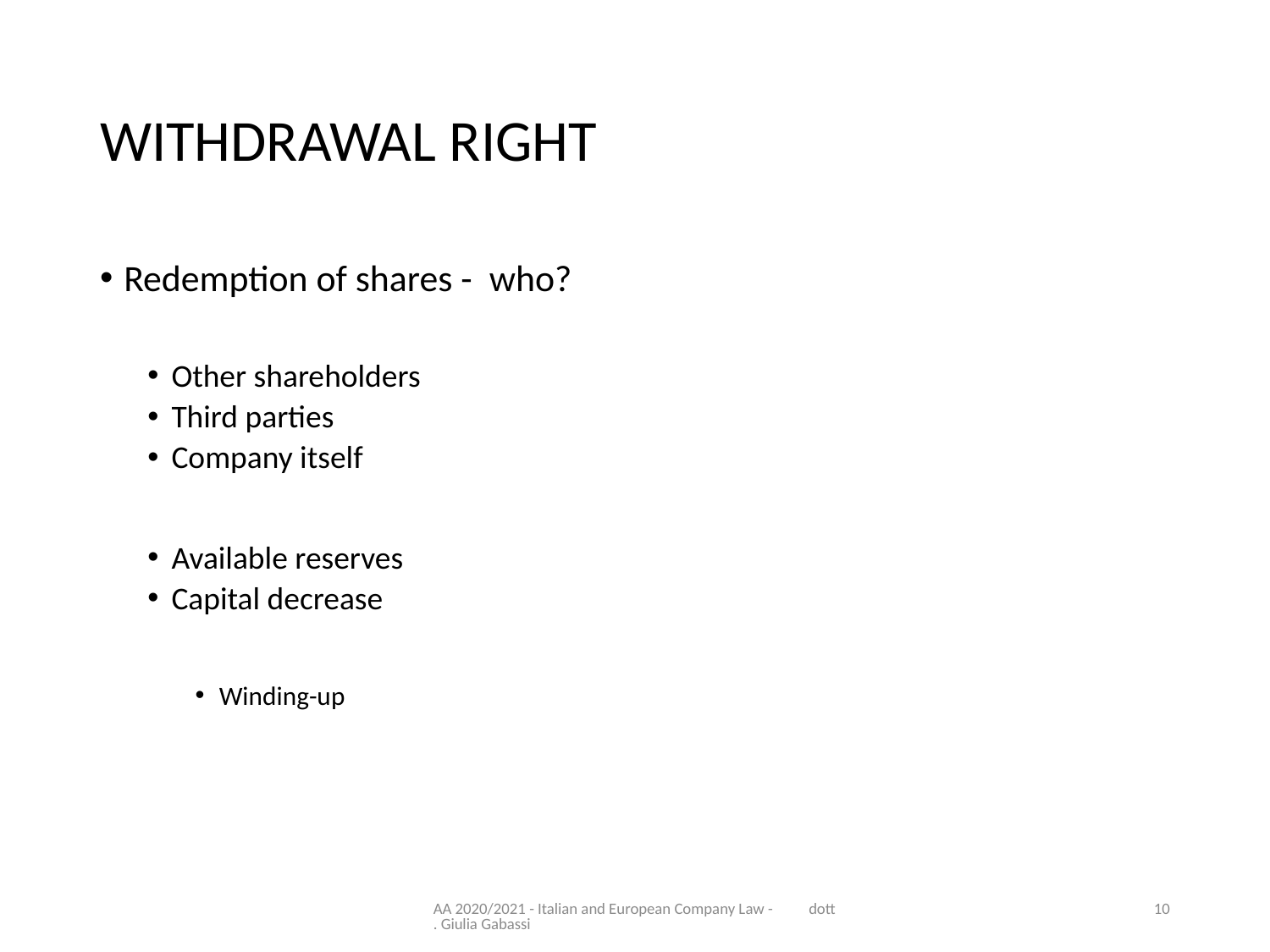

# WITHDRAWAL RIGHT
Redemption of shares -  who?

Other shareholders
Third parties
Company itself

Available reserves
Capital decrease

Winding-up
AA 2020/2021 - Italian and European Company Law -          dott. Giulia Gabassi
10